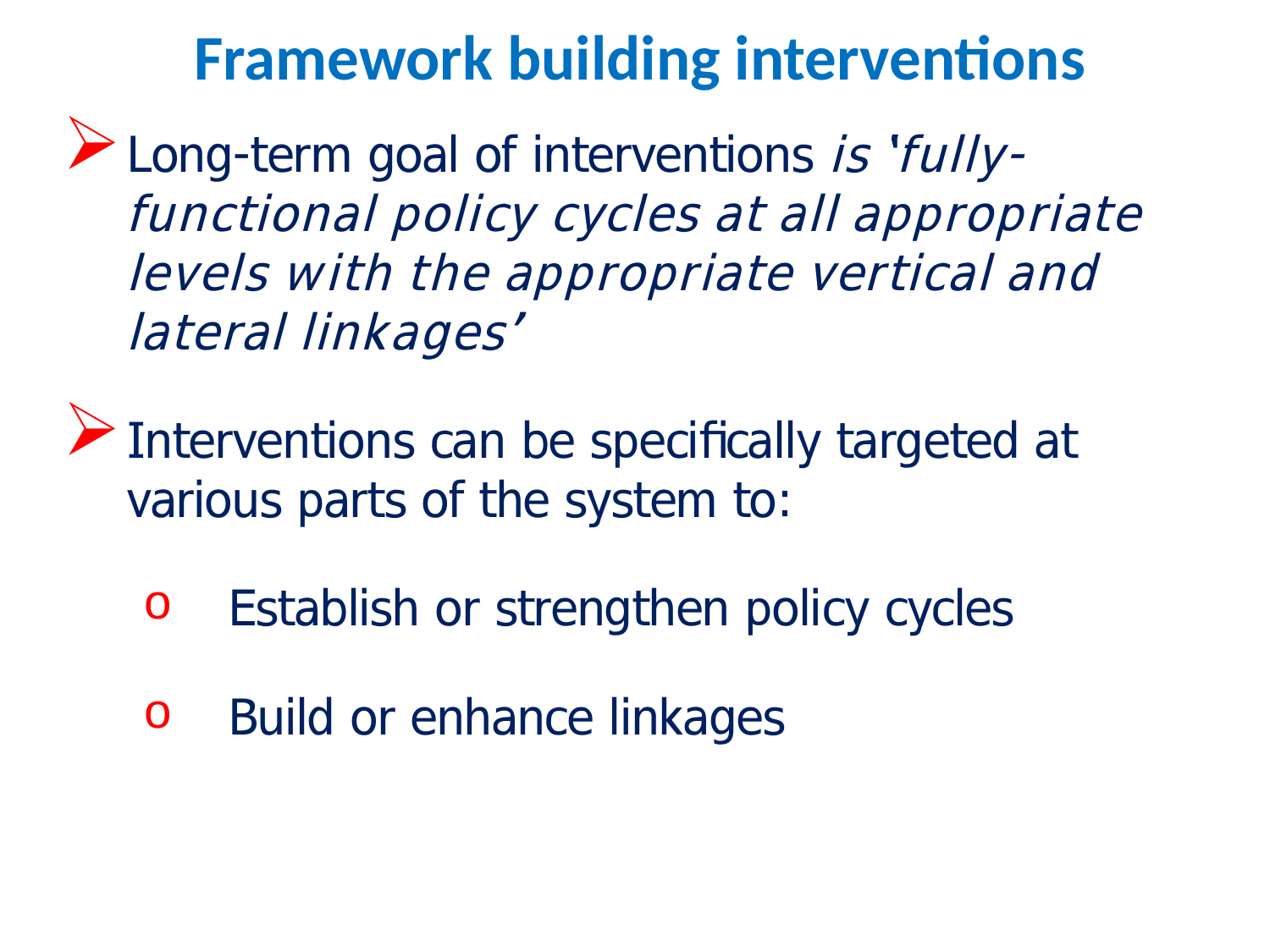

Framework building interventions
Long-term goal of interventions is ‘fully-functional policy cycles at all appropriate levels with the appropriate vertical and lateral linkages’
Interventions can be specifically targeted at various parts of the system to:
Establish or strengthen policy cycles
Build or enhance linkages